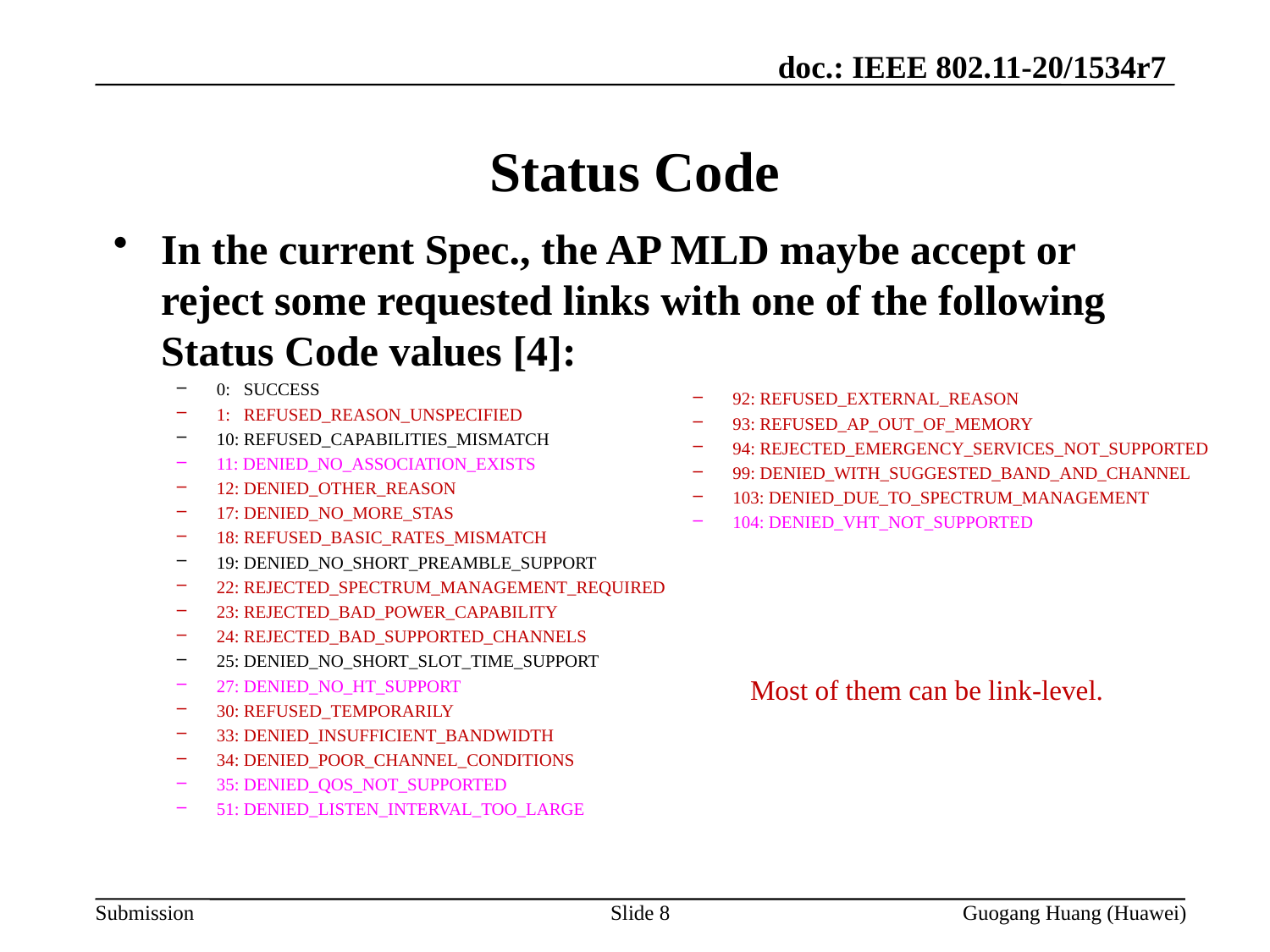

# Status Code
In the current Spec., the AP MLD maybe accept or reject some requested links with one of the following Status Code values [4]:
0:   SUCCESS
1:   REFUSED_REASON_UNSPECIFIED
10: REFUSED_CAPABILITIES_MISMATCH
11: DENIED_NO_ASSOCIATION_EXISTS
12: DENIED_OTHER_REASON
17: DENIED_NO_MORE_STAS
18: REFUSED_BASIC_RATES_MISMATCH
19: DENIED_NO_SHORT_PREAMBLE_SUPPORT
22: REJECTED_SPECTRUM_MANAGEMENT_REQUIRED
23: REJECTED_BAD_POWER_CAPABILITY
24: REJECTED_BAD_SUPPORTED_CHANNELS
25: DENIED_NO_SHORT_SLOT_TIME_SUPPORT
27: DENIED_NO_HT_SUPPORT
30: REFUSED_TEMPORARILY
33: DENIED_INSUFFICIENT_BANDWIDTH
34: DENIED_POOR_CHANNEL_CONDITIONS
35: DENIED_QOS_NOT_SUPPORTED
51: DENIED_LISTEN_INTERVAL_TOO_LARGE

92: REFUSED_EXTERNAL_REASON
93: REFUSED_AP_OUT_OF_MEMORY
94: REJECTED_EMERGENCY_SERVICES_NOT_SUPPORTED
99: DENIED_WITH_SUGGESTED_BAND_AND_CHANNEL
103: DENIED_DUE_TO_SPECTRUM_MANAGEMENT
104: DENIED_VHT_NOT_SUPPORTED
Most of them can be link-level.
Slide 8
Guogang Huang (Huawei)